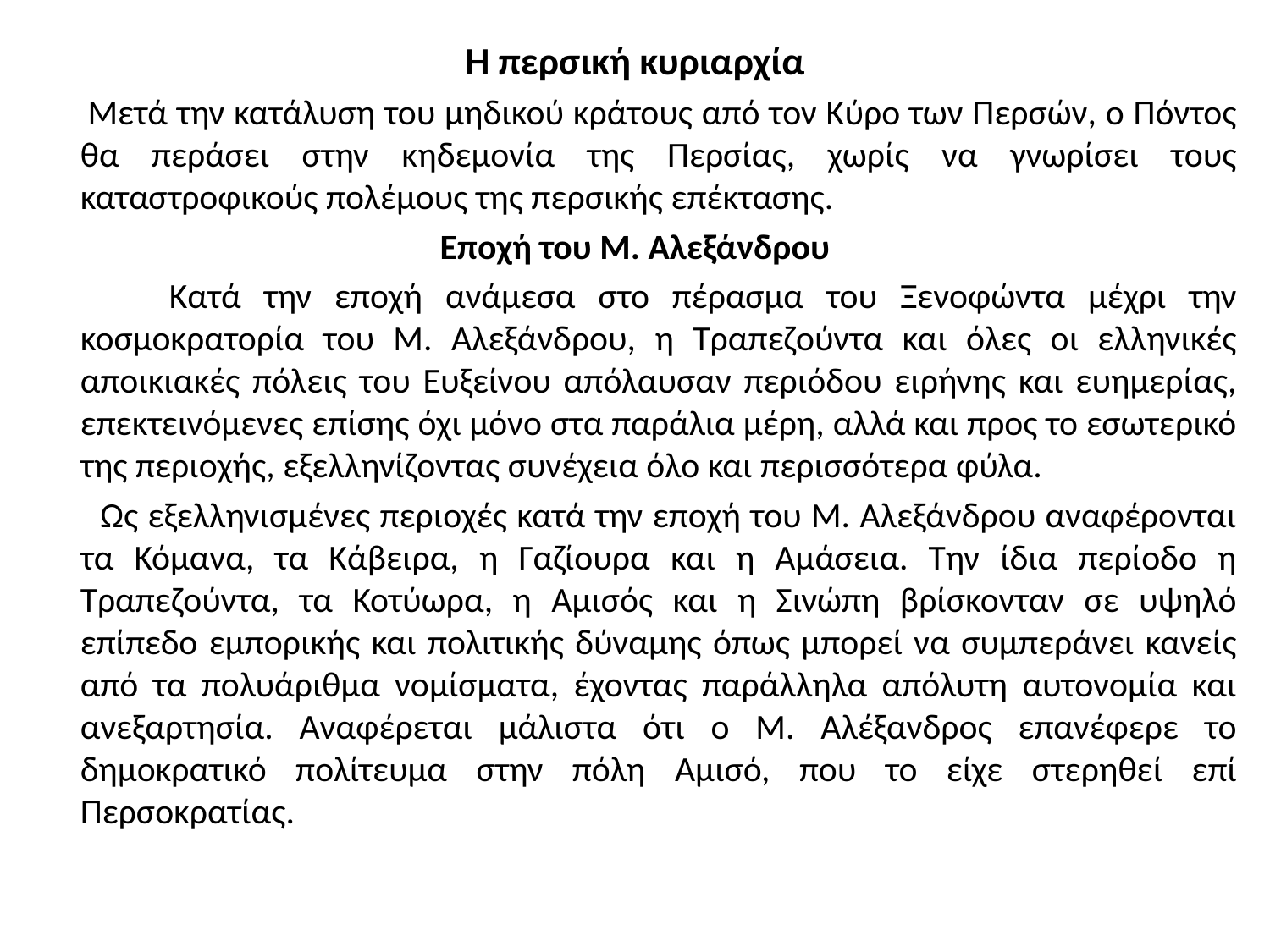

Η περσική κυριαρχία
      Μετά την κατάλυση του μηδικού κράτους από τον Κύρο των Περσών, ο Πόντος θα περάσει στην κηδεμονία της Περσίας, χωρίς να γνωρίσει τους καταστροφικούς πολέμους της περσικής επέκτασης.
Εποχή του Μ. Αλεξάνδρου
      Κατά την εποχή ανάμεσα στο πέρασμα του Ξενοφώντα μέχρι την κοσμοκρατορία του Μ. Αλεξάνδρου, η Τραπεζούντα και όλες οι ελληνικές αποικιακές πόλεις του Ευξείνου απόλαυσαν περιόδου ειρήνης και ευημερίας, επεκτεινόμενες επίσης όχι μόνο στα παράλια μέρη, αλλά και προς το εσωτερικό της περιοχής, εξελληνίζοντας συνέχεια όλο και περισσότερα φύλα.
       Ως εξελληνισμένες περιοχές κατά την εποχή του Μ. Αλεξάνδρου αναφέρονται τα Κόμανα, τα Κάβειρα, η Γαζίουρα και η Αμάσεια. Την ίδια περίοδο η Τραπεζούντα, τα Κοτύωρα, η Αμισός και η Σινώπη βρίσκονταν σε υψηλό επίπεδο εμπορικής και πολιτικής δύναμης όπως μπορεί να συμπεράνει κανείς από τα πολυάριθμα νομίσματα, έχοντας παράλληλα απόλυτη αυτονομία και ανεξαρτησία. Αναφέρεται μάλιστα ότι ο Μ. Αλέξανδρος επανέφερε το δημοκρατικό πολίτευμα στην πόλη Αμισό, που το είχε στερηθεί επί Περσοκρατίας.